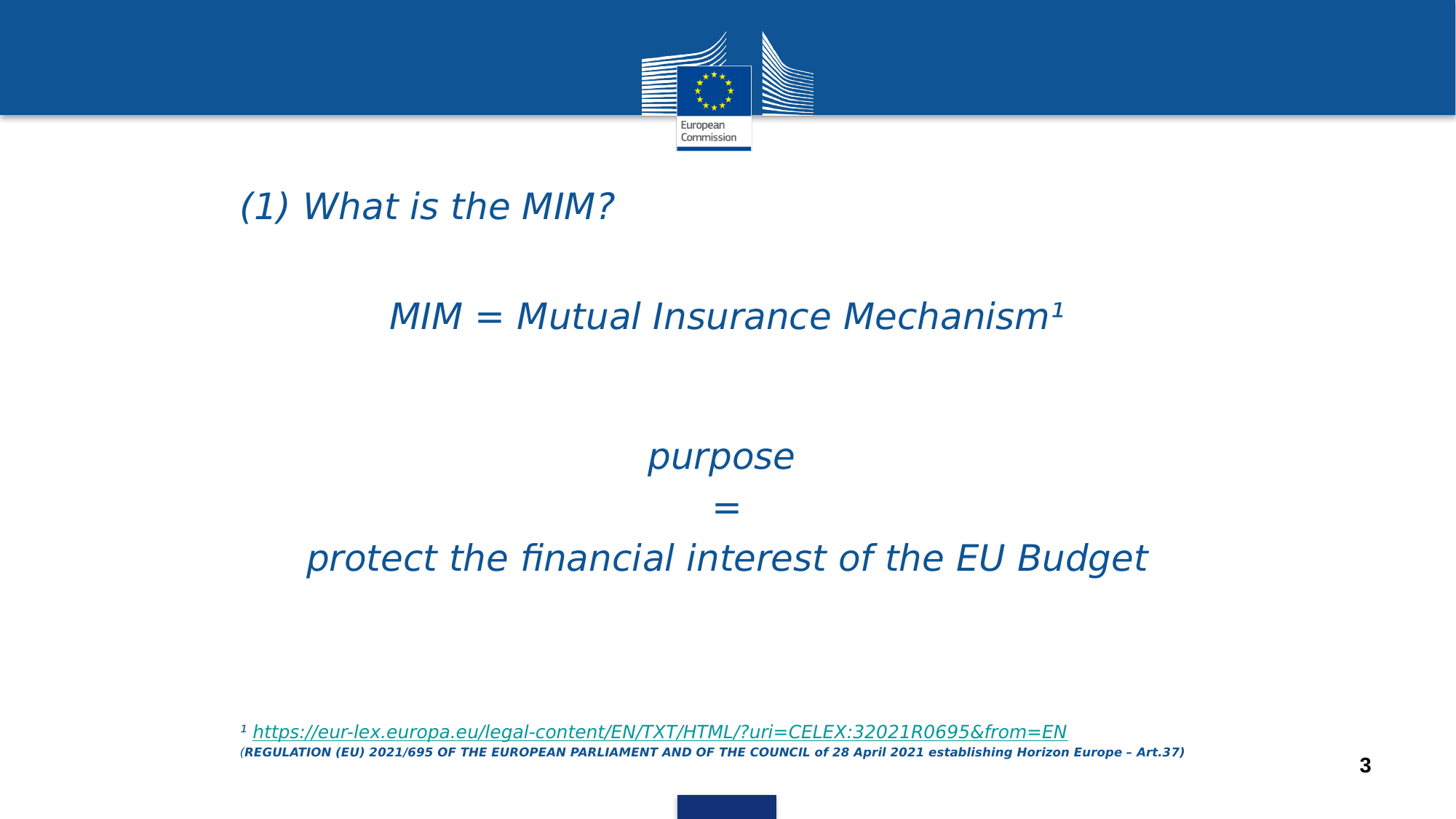

(1) What is the MIM?

MIM = Mutual Insurance Mechanism¹

purpose
=
protect the financial interest of the EU Budget

¹ https://eur-lex.europa.eu/legal-content/EN/TXT/HTML/?uri=CELEX:32021R0695&from=EN
(REGULATION (EU) 2021/695 OF THE EUROPEAN PARLIAMENT AND OF THE COUNCIL of 28 April 2021 establishing Horizon Europe – Art.37)

3